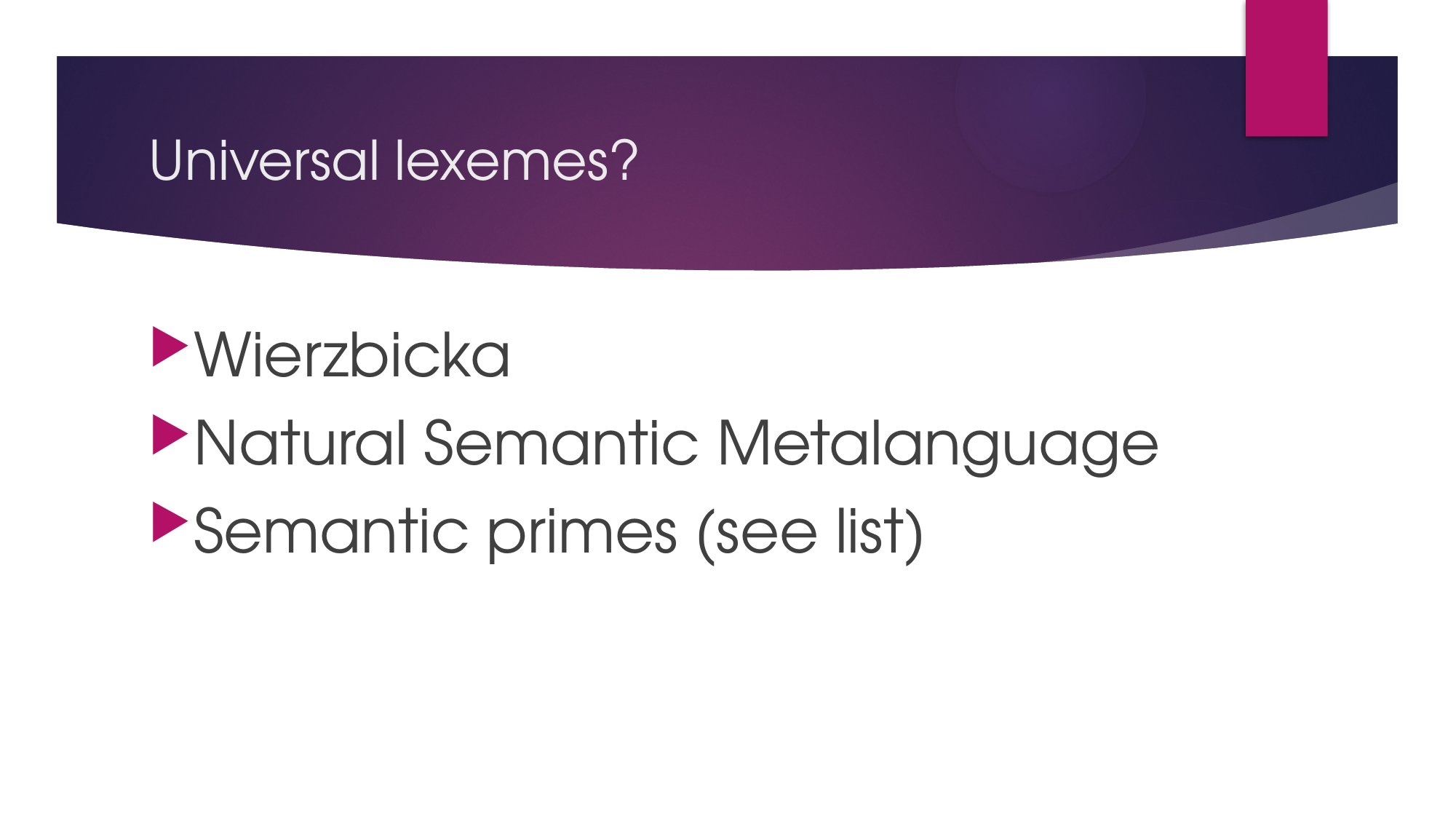

# Universal lexemes?
Wierzbicka
Natural Semantic Metalanguage
Semantic primes (see list)